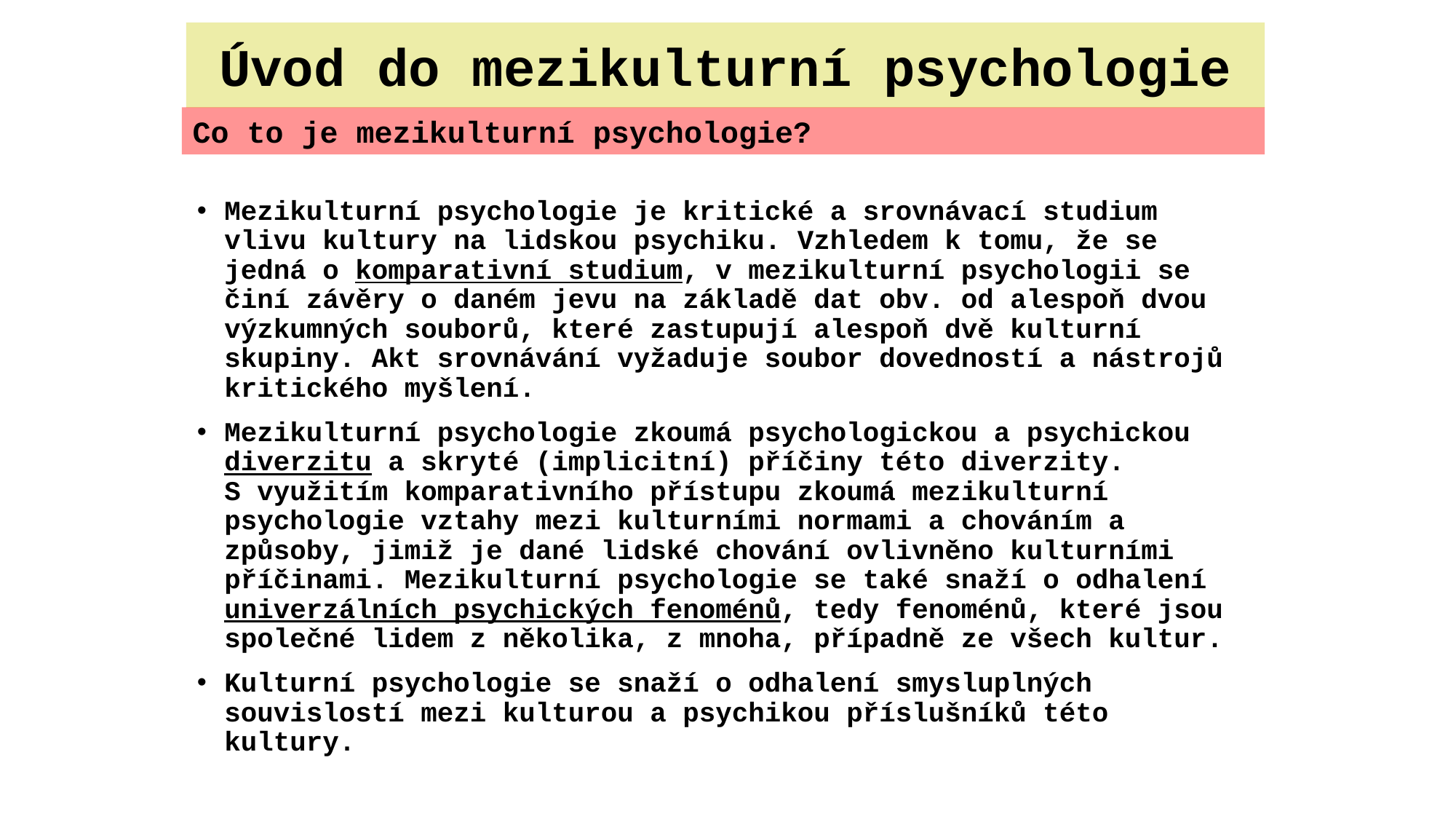

Úvod do mezikulturní psychologie
Co to je mezikulturní psychologie?
Mezikulturní psychologie je kritické a srovnávací studium vlivu kultury na lidskou psychiku. Vzhledem k tomu, že se jedná o komparativní studium, v mezikulturní psychologii se činí závěry o daném jevu na základě dat obv. od alespoň dvou výzkumných souborů, které zastupují alespoň dvě kulturní skupiny. Akt srovnávání vyžaduje soubor dovedností a nástrojů kritického myšlení.
Mezikulturní psychologie zkoumá psychologickou a psychickou diverzitu a skryté (implicitní) příčiny této diverzity. S využitím komparativního přístupu zkoumá mezikulturní psychologie vztahy mezi kulturními normami a chováním a způsoby, jimiž je dané lidské chování ovlivněno kulturními příčinami. Mezikulturní psychologie se také snaží o odhalení univerzálních psychických fenoménů, tedy fenoménů, které jsou společné lidem z několika, z mnoha, případně ze všech kultur.
Kulturní psychologie se snaží o odhalení smysluplných souvislostí mezi kulturou a psychikou příslušníků této kultury.